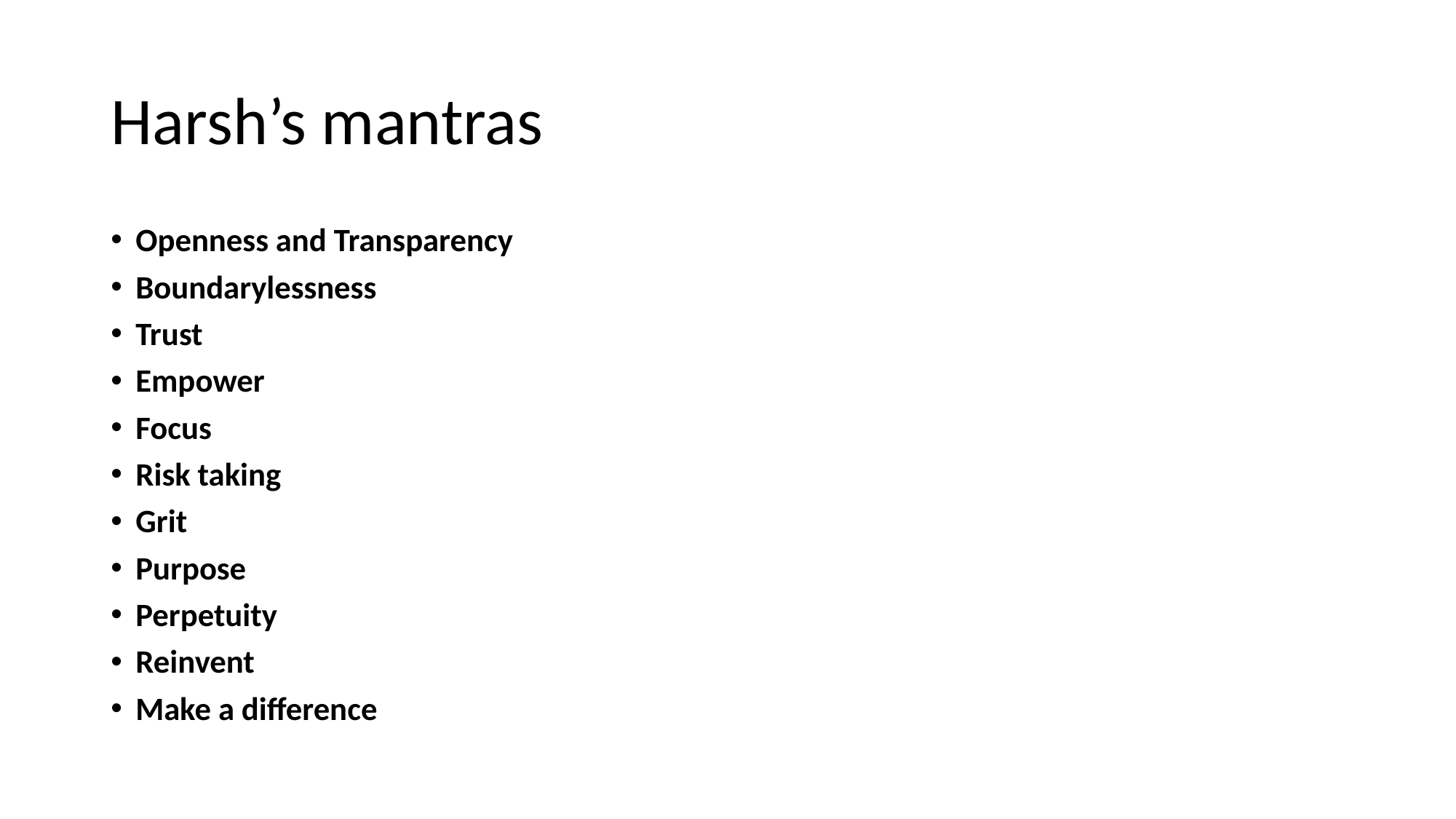

# Harsh’s mantras
Openness and Transparency
Boundarylessness
Trust
Empower
Focus
Risk taking
Grit
Purpose
Perpetuity
Reinvent
Make a difference